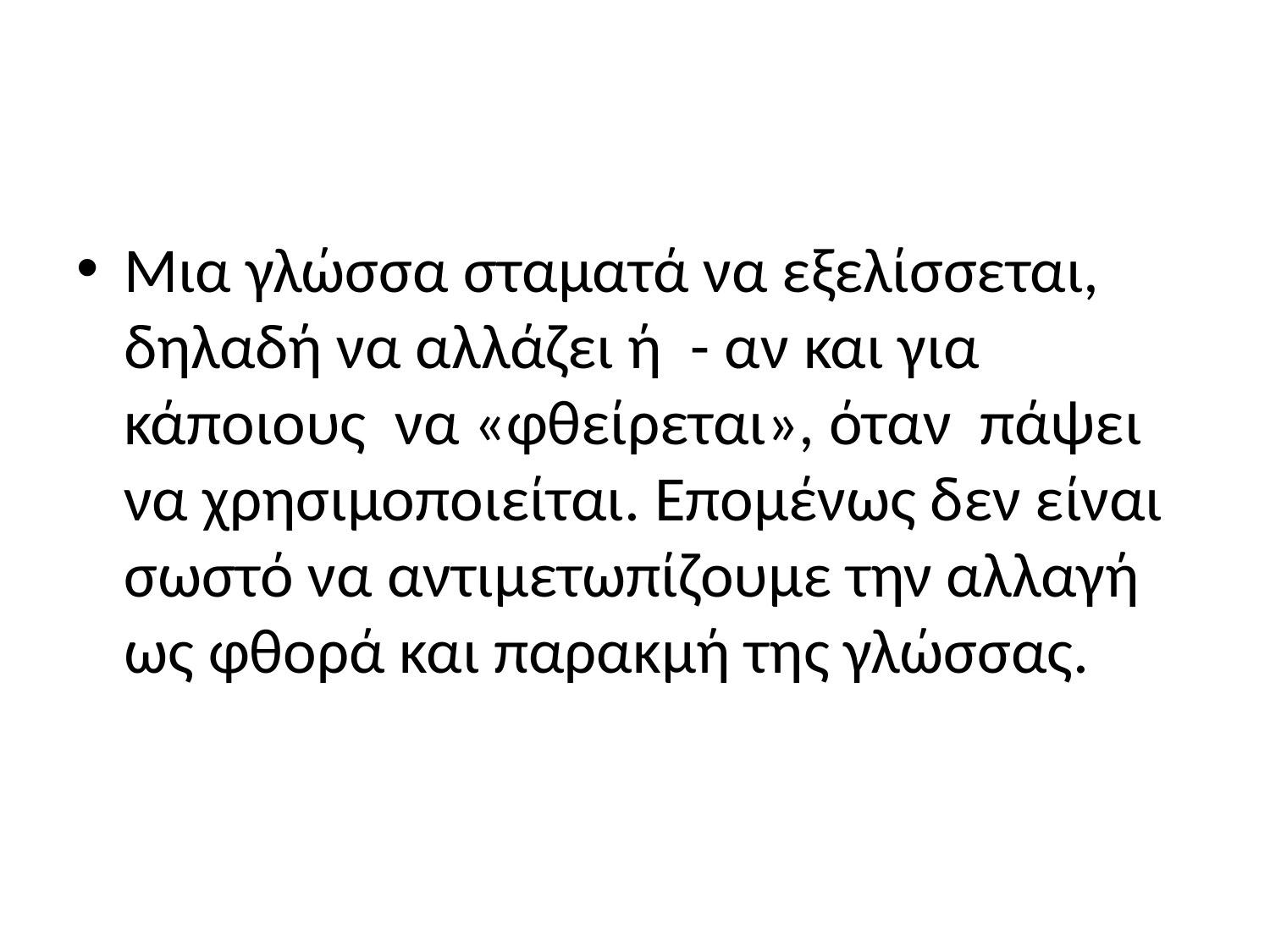

#
Μια γλώσσα σταματά να εξελίσσεται, δηλαδή να αλλάζει ή  - αν και για κάποιους  να «φθείρεται», όταν  πάψει να χρησιμοποιείται. Επομένως δεν είναι σωστό να αντιμετωπίζουμε την αλλαγή ως φθορά και παρακμή της γλώσσας.